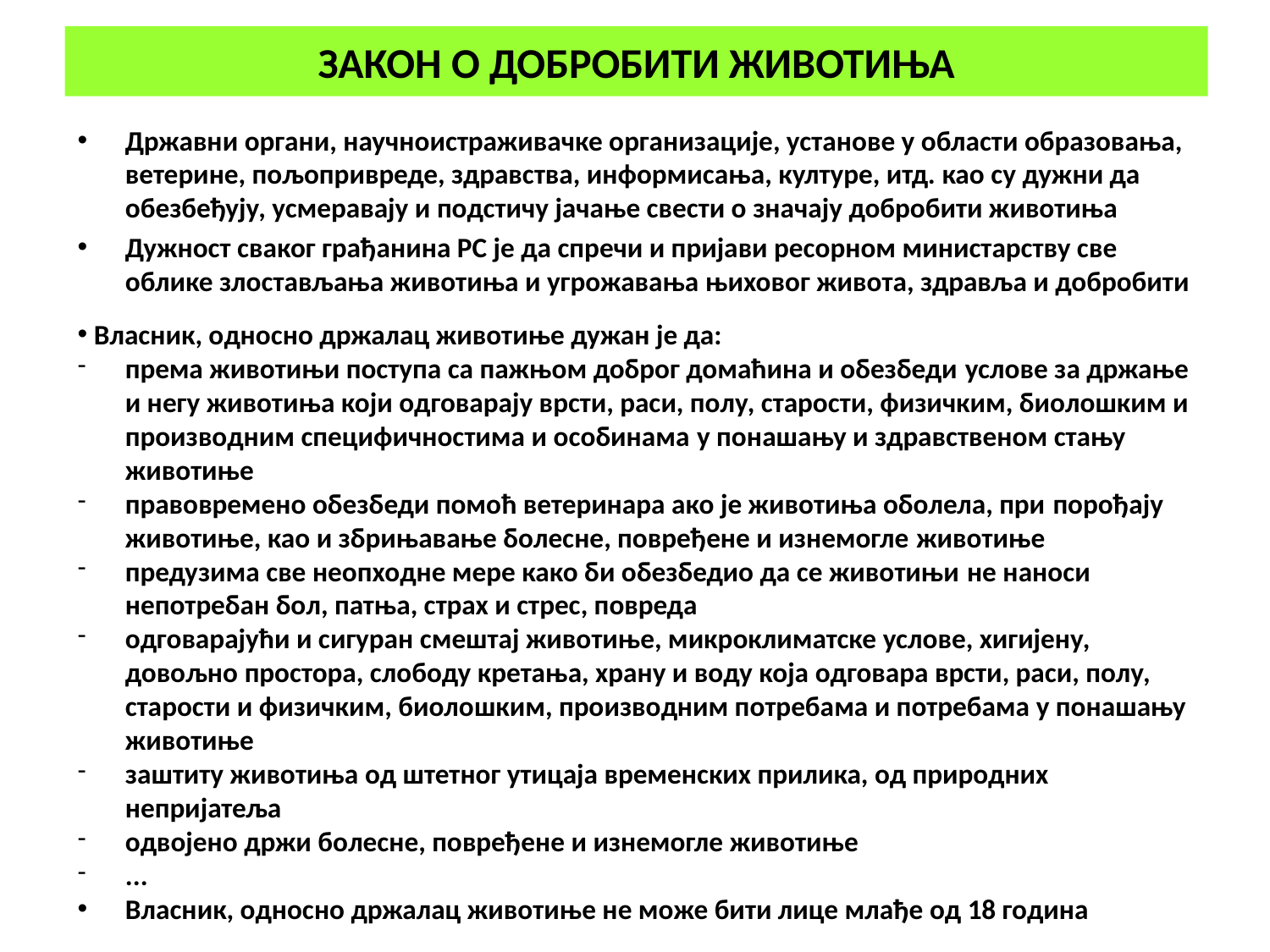

# ЗАКОН О ДОБРОБИТИ ЖИВОТИЊА
Државни органи, научноистраживачке организације, установе у области образовања, ветерине, пољопривреде, здравства, информисања, културе, итд. као су дужни да обезбеђују, усмеравају и подстичу јачање свести о значају добробити животиња
Дужност сваког грађанина РС је да спречи и пријави ресорном министарству све облике злостављања животиња и угрожавања њиховог живота, здравља и добробити

 Власник, односно држалац животиње дужан је да:
према животињи поступа са пажњом доброг домаћина и обезбеди услове за држање и негу животиња који одговарају врсти, раси, полу, старости, физичким, биолошким и производним специфичностима и особинама у понашању и здравственом стању животиње
правовремено обезбеди помоћ ветеринара ако је животиња оболела, при порођају животиње, као и збрињавање болесне, повређене и изнемогле животиње
предузима све неопходне мере како би обезбедио да се животињи не наноси непотребан бол, патња, страх и стрес, повреда
одговарајући и сигуран смештај животиње, микроклиматске услове, хигијену, довољно простора, слободу кретања, храну и воду која одговара врсти, раси, полу, старости и физичким, биолошким, производним потребама и потребама у понашању животиње
заштиту животиња од штетног утицаја временских прилика, од природних непријатеља
одвојено држи болесне, повређене и изнемогле животиње
...
Власник, односно држалац животиње не може бити лице млађе од 18 година